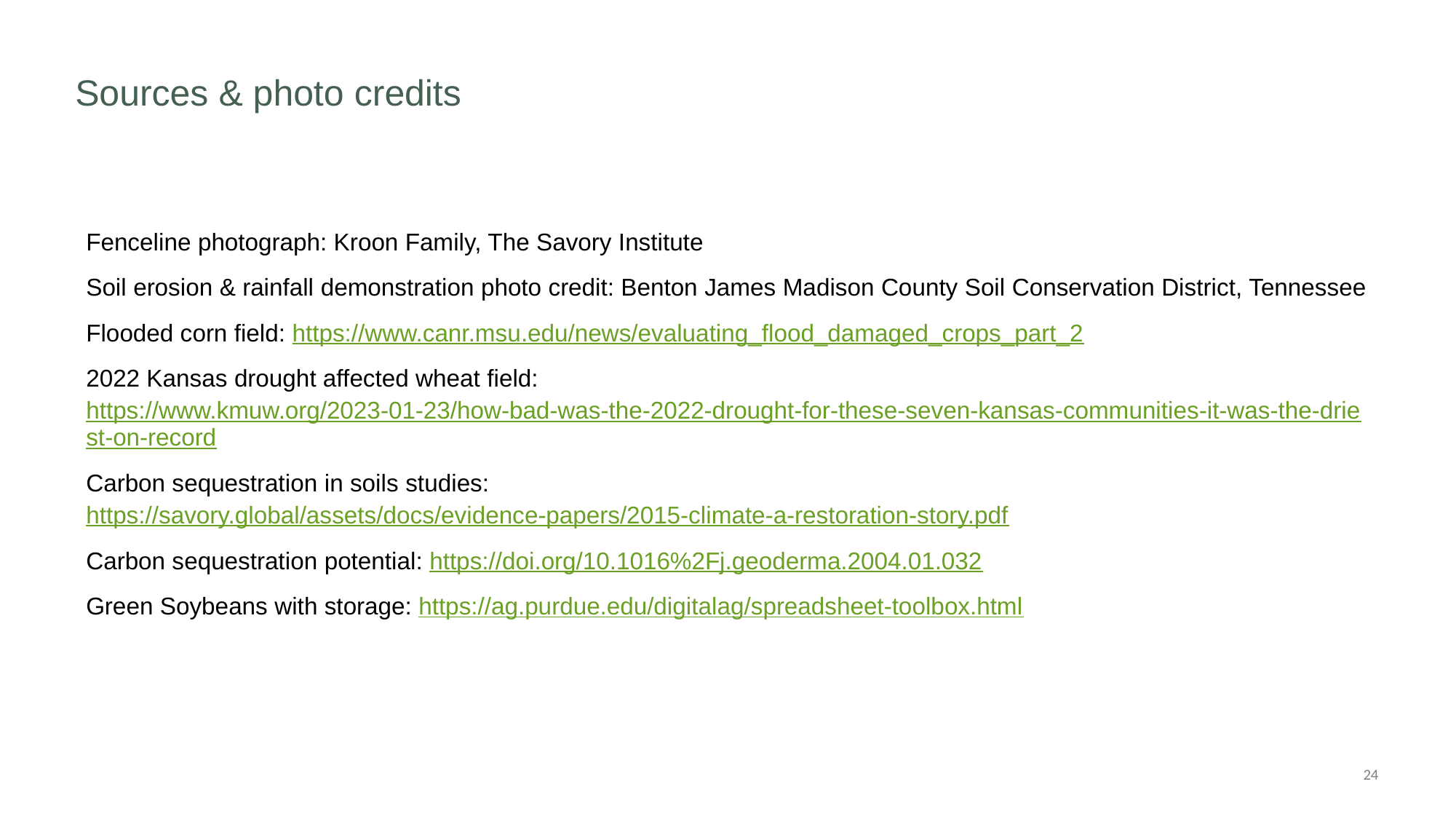

# Sources & photo credits
Fenceline photograph: Kroon Family, The Savory Institute
Soil erosion & rainfall demonstration photo credit: Benton James Madison County Soil Conservation District, Tennessee
Flooded corn field: https://www.canr.msu.edu/news/evaluating_flood_damaged_crops_part_2
2022 Kansas drought affected wheat field: https://www.kmuw.org/2023-01-23/how-bad-was-the-2022-drought-for-these-seven-kansas-communities-it-was-the-driest-on-record
Carbon sequestration in soils studies: https://savory.global/assets/docs/evidence-papers/2015-climate-a-restoration-story.pdf
Carbon sequestration potential: https://doi.org/10.1016%2Fj.geoderma.2004.01.032
Green Soybeans with storage: https://ag.purdue.edu/digitalag/spreadsheet-toolbox.html